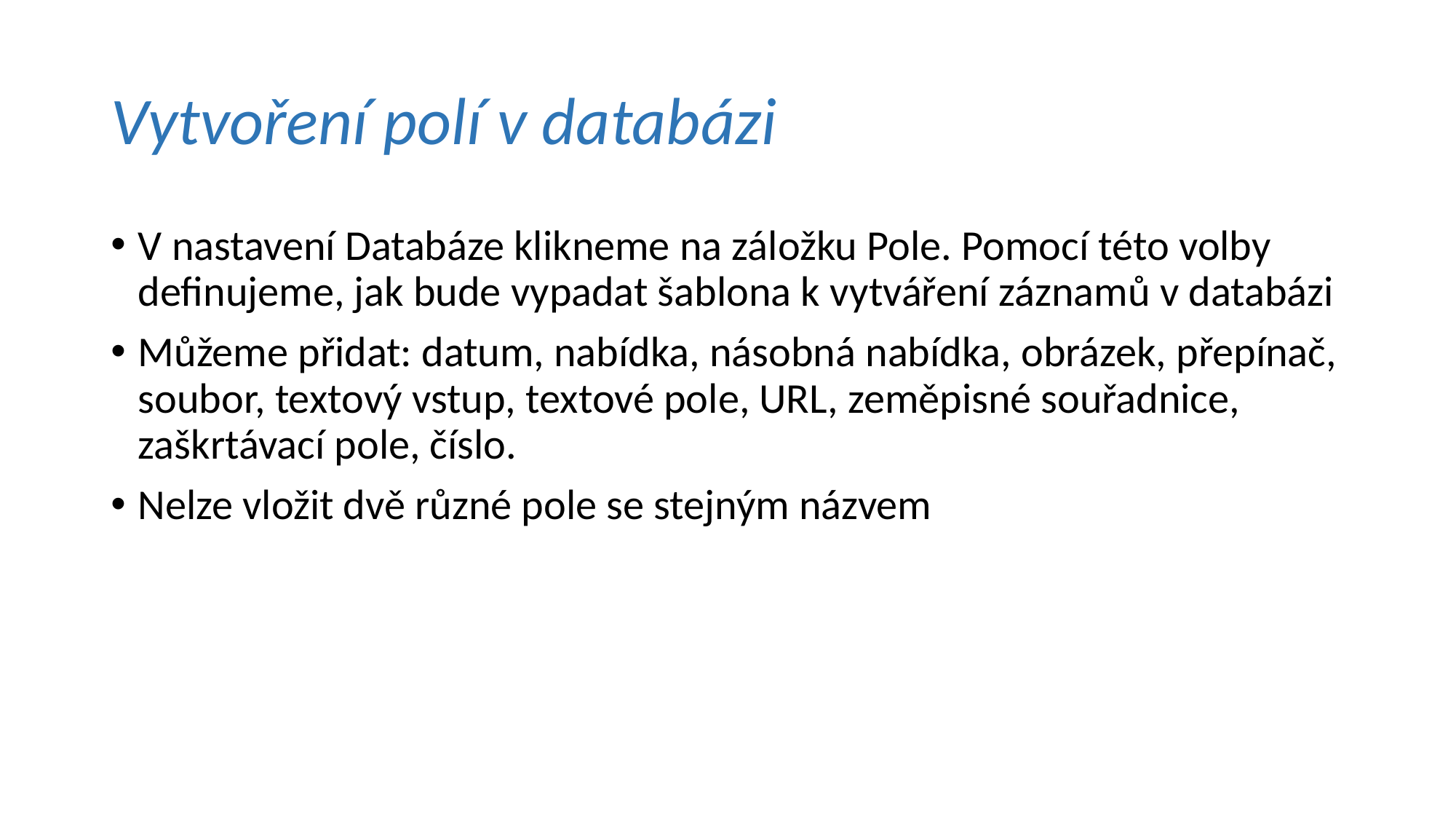

# Vytvoření polí v databázi
V nastavení Databáze klikneme na záložku Pole. Pomocí této volby definujeme, jak bude vypadat šablona k vytváření záznamů v databázi
Můžeme přidat: datum, nabídka, násobná nabídka, obrázek, přepínač, soubor, textový vstup, textové pole, URL, zeměpisné souřadnice, zaškrtávací pole, číslo.
Nelze vložit dvě různé pole se stejným názvem